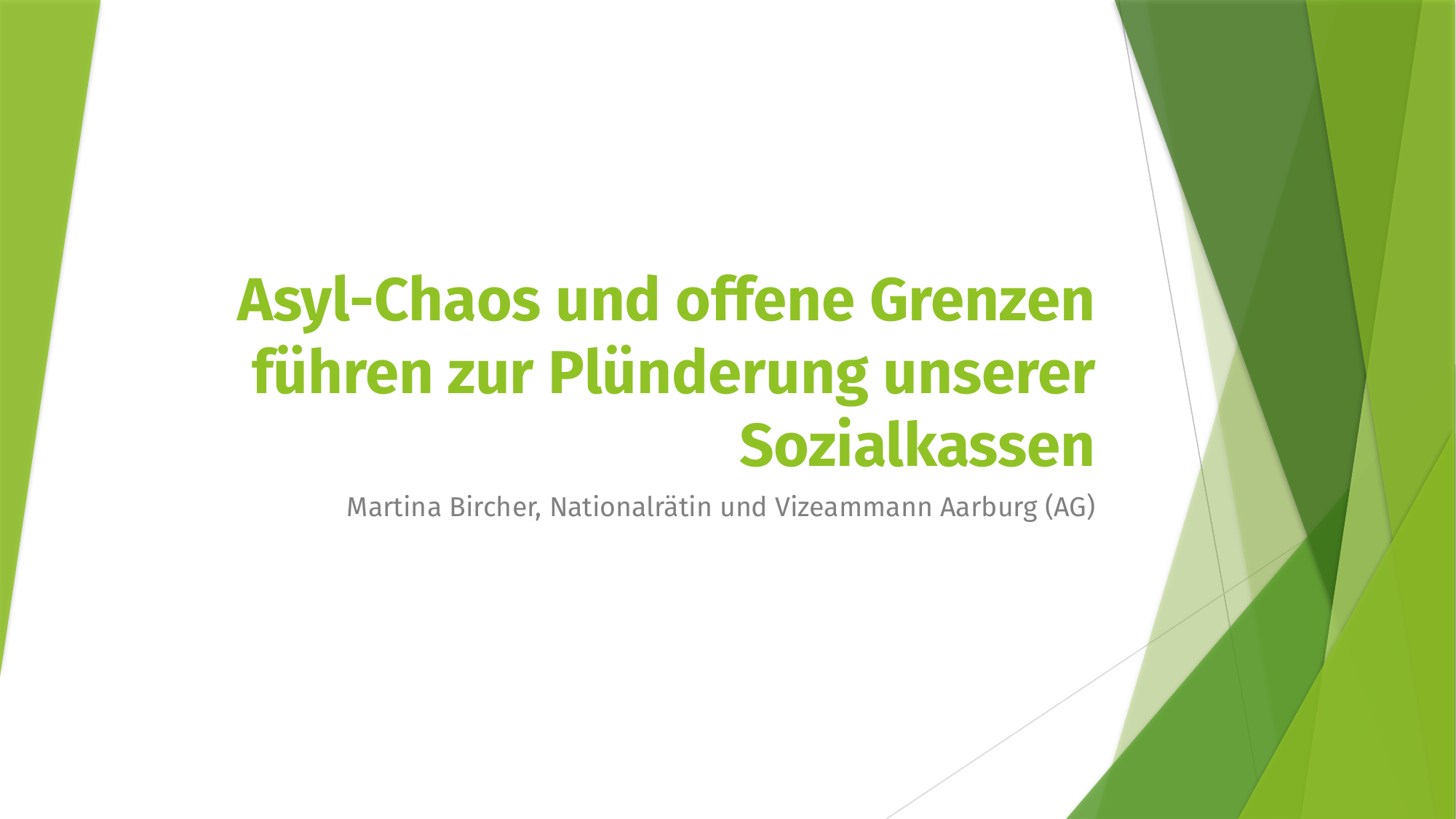

# Asyl-Chaos und offene Grenzen führen zur Plünderung unserer Sozialkassen
Martina Bircher, Nationalrätin und Vizeammann Aarburg (AG)